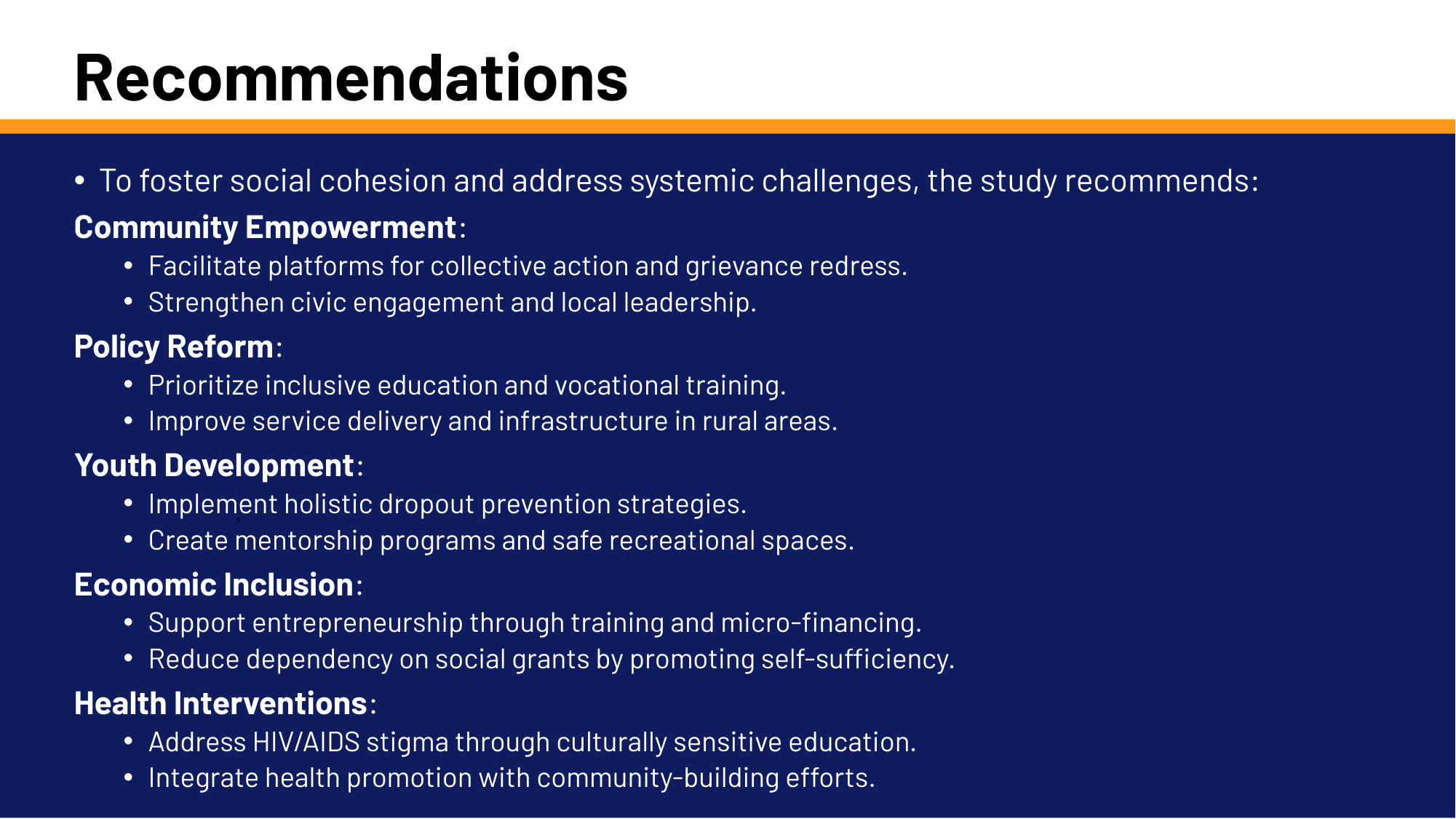

# Recommendations

Department of
Social Work
To foster social cohesion and address systemic challenges, the study recommends:
Community Empowerment:
Facilitate platforms for collective action and grievance redress.
Strengthen civic engagement and local leadership.
Policy Reform:
Prioritize inclusive education and vocational training.
Improve service delivery and infrastructure in rural areas.
Youth Development:
Implement holistic dropout prevention strategies.
Create mentorship programs and safe recreational spaces.
Economic Inclusion:
Support entrepreneurship through training and micro-financing.
Reduce dependency on social grants by promoting self-sufficiency.
Health Interventions:
Address HIV/AIDS stigma through culturally sensitive education.
Integrate health promotion with community-building efforts.

s